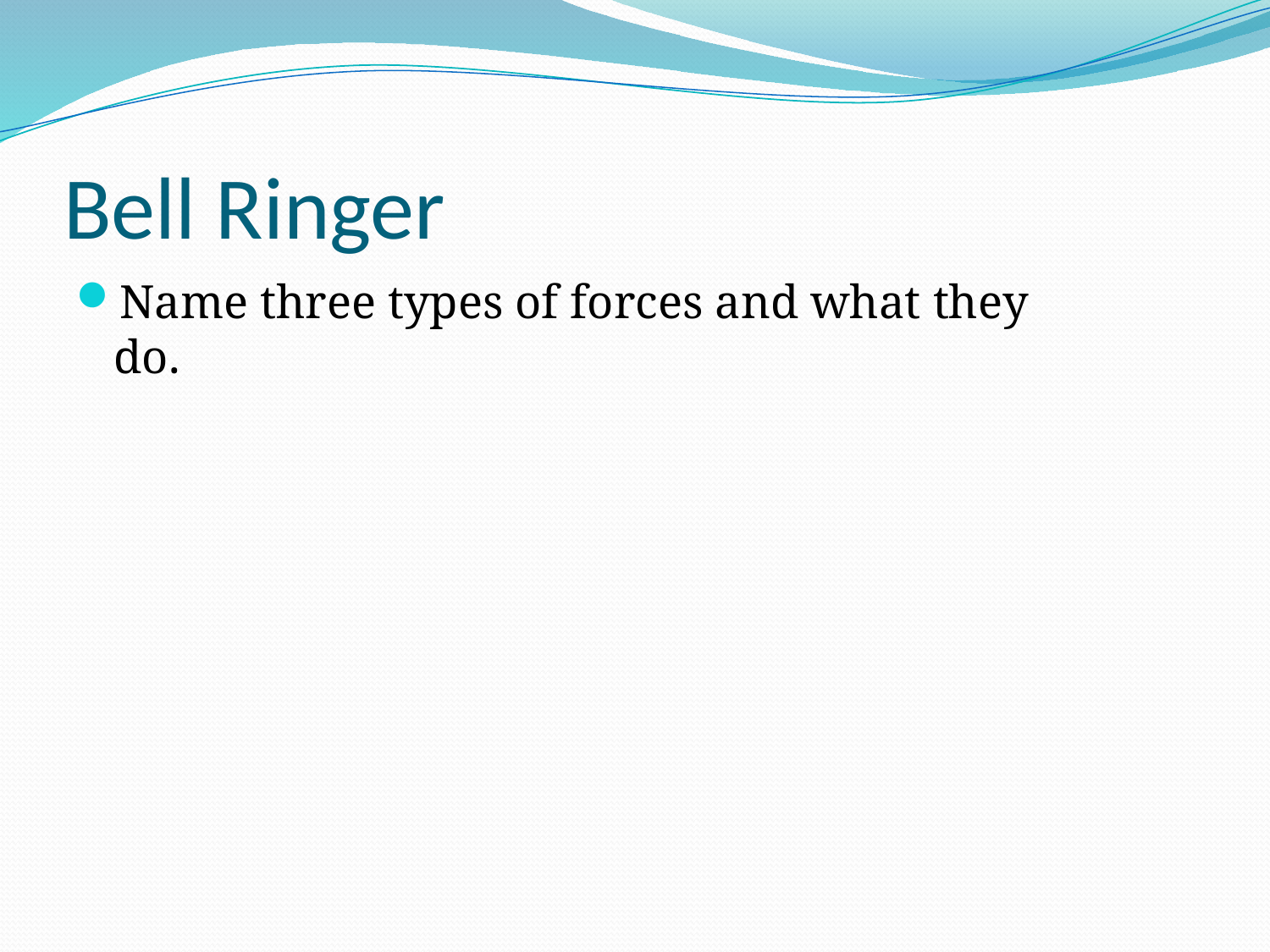

# Bell Ringer
Name three types of forces and what they do.